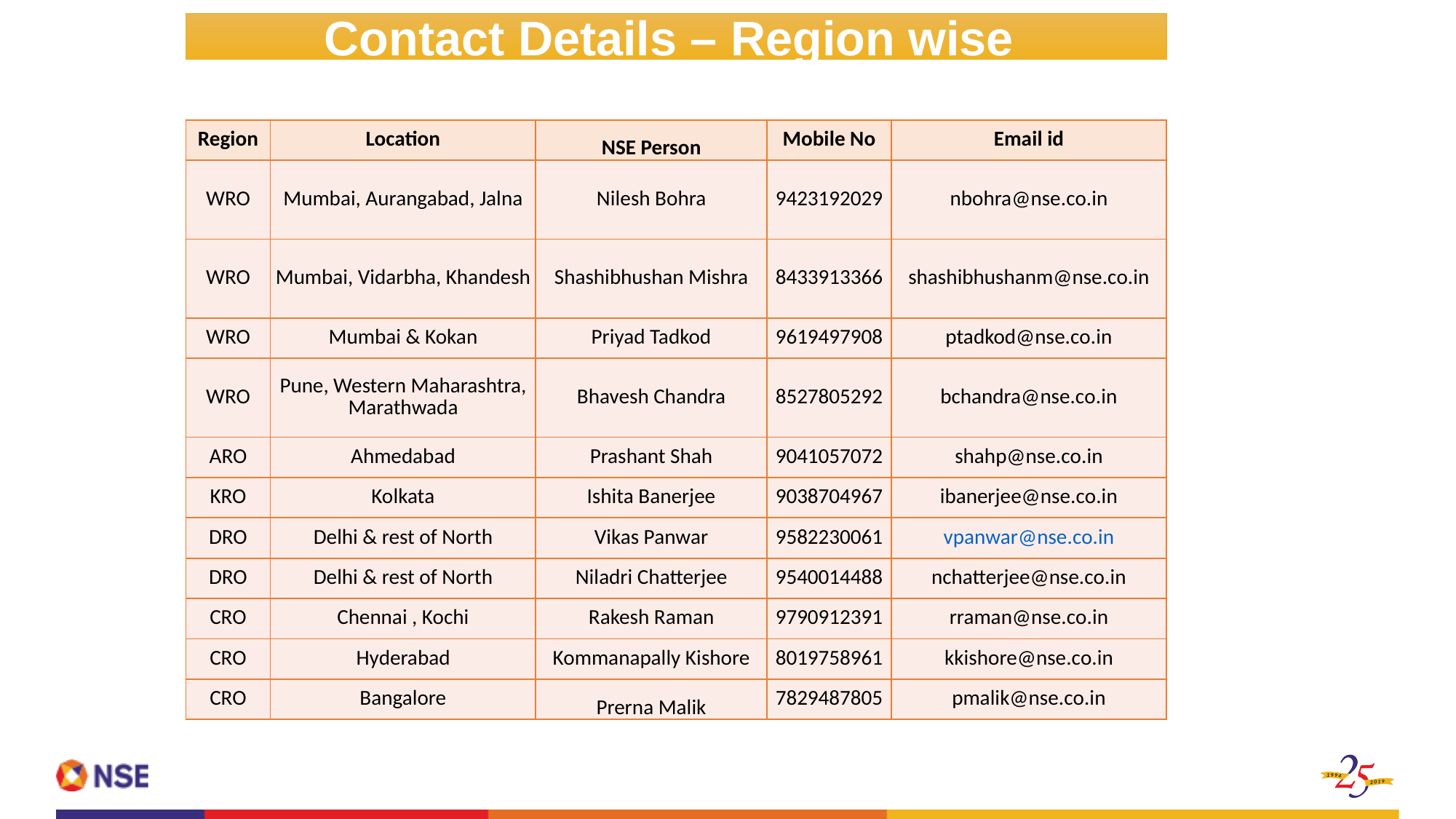

Contact Details – Region wise
| Region | Location | NSE Person | Mobile No | Email id |
| --- | --- | --- | --- | --- |
| WRO | Mumbai, Aurangabad, Jalna | Nilesh Bohra | 9423192029 | nbohra@nse.co.in |
| WRO | Mumbai, Vidarbha, Khandesh | Shashibhushan Mishra | 8433913366 | shashibhushanm@nse.co.in |
| WRO | Mumbai & Kokan | Priyad Tadkod | 9619497908 | ptadkod@nse.co.in |
| WRO | Pune, Western Maharashtra, Marathwada | Bhavesh Chandra | 8527805292 | bchandra@nse.co.in |
| ARO | Ahmedabad | Prashant Shah | 9041057072 | shahp@nse.co.in |
| KRO | Kolkata | Ishita Banerjee | 9038704967 | ibanerjee@nse.co.in |
| DRO | Delhi & rest of North | Vikas Panwar | 9582230061 | vpanwar@nse.co.in |
| DRO | Delhi & rest of North | Niladri Chatterjee | 9540014488 | nchatterjee@nse.co.in |
| CRO | Chennai , Kochi | Rakesh Raman | 9790912391 | rraman@nse.co.in |
| CRO | Hyderabad | Kommanapally Kishore | 8019758961 | kkishore@nse.co.in |
| CRO | Bangalore | Prerna Malik | 7829487805 | pmalik@nse.co.in |